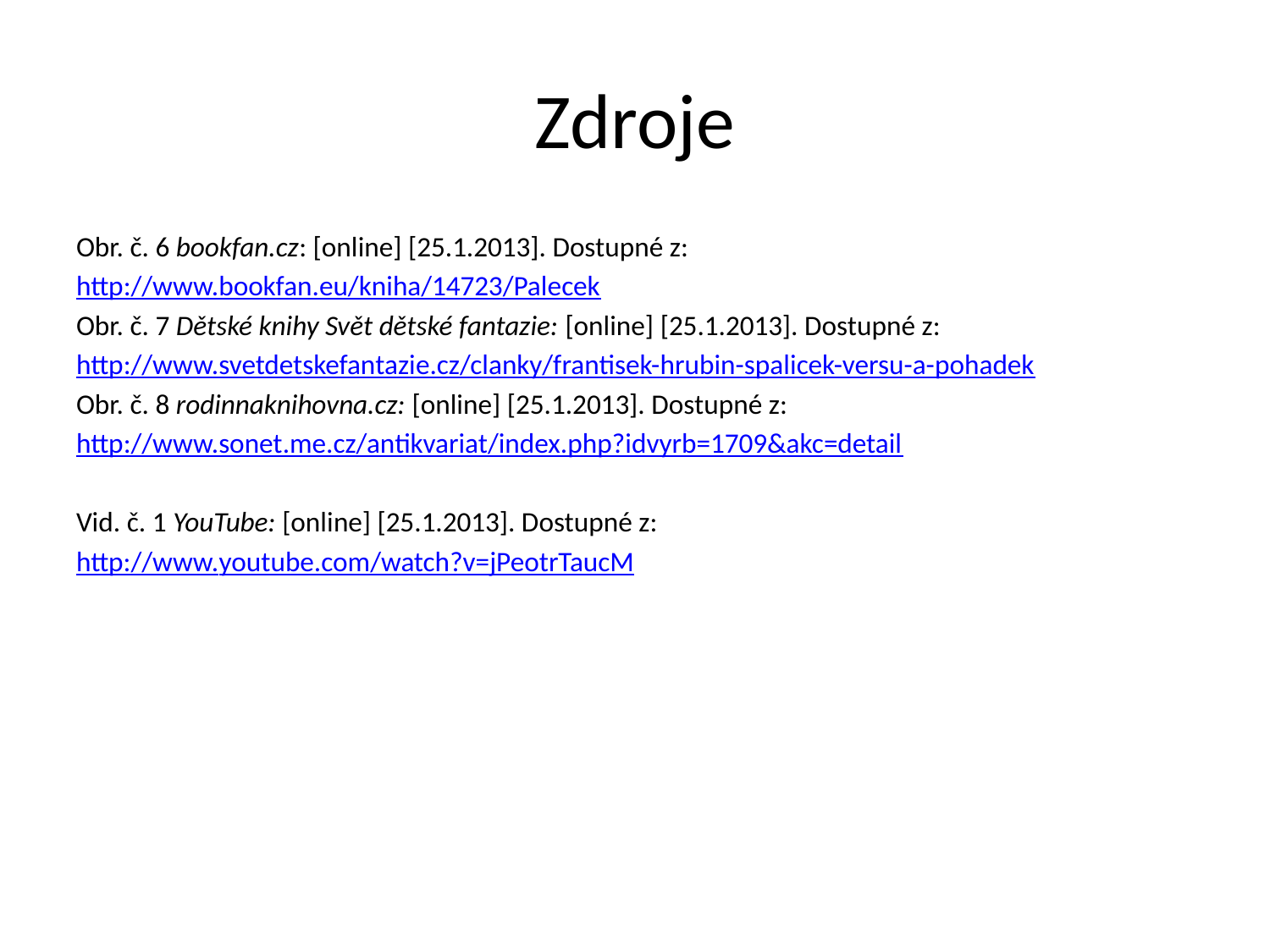

# Zdroje
Obr. č. 6 bookfan.cz: [online] [25.1.2013]. Dostupné z:
http://www.bookfan.eu/kniha/14723/Palecek
Obr. č. 7 Dětské knihy Svět dětské fantazie: [online] [25.1.2013]. Dostupné z:
http://www.svetdetskefantazie.cz/clanky/frantisek-hrubin-spalicek-versu-a-pohadek
Obr. č. 8 rodinnaknihovna.cz: [online] [25.1.2013]. Dostupné z:
http://www.sonet.me.cz/antikvariat/index.php?idvyrb=1709&akc=detail

Vid. č. 1 YouTube: [online] [25.1.2013]. Dostupné z:
http://www.youtube.com/watch?v=jPeotrTaucM